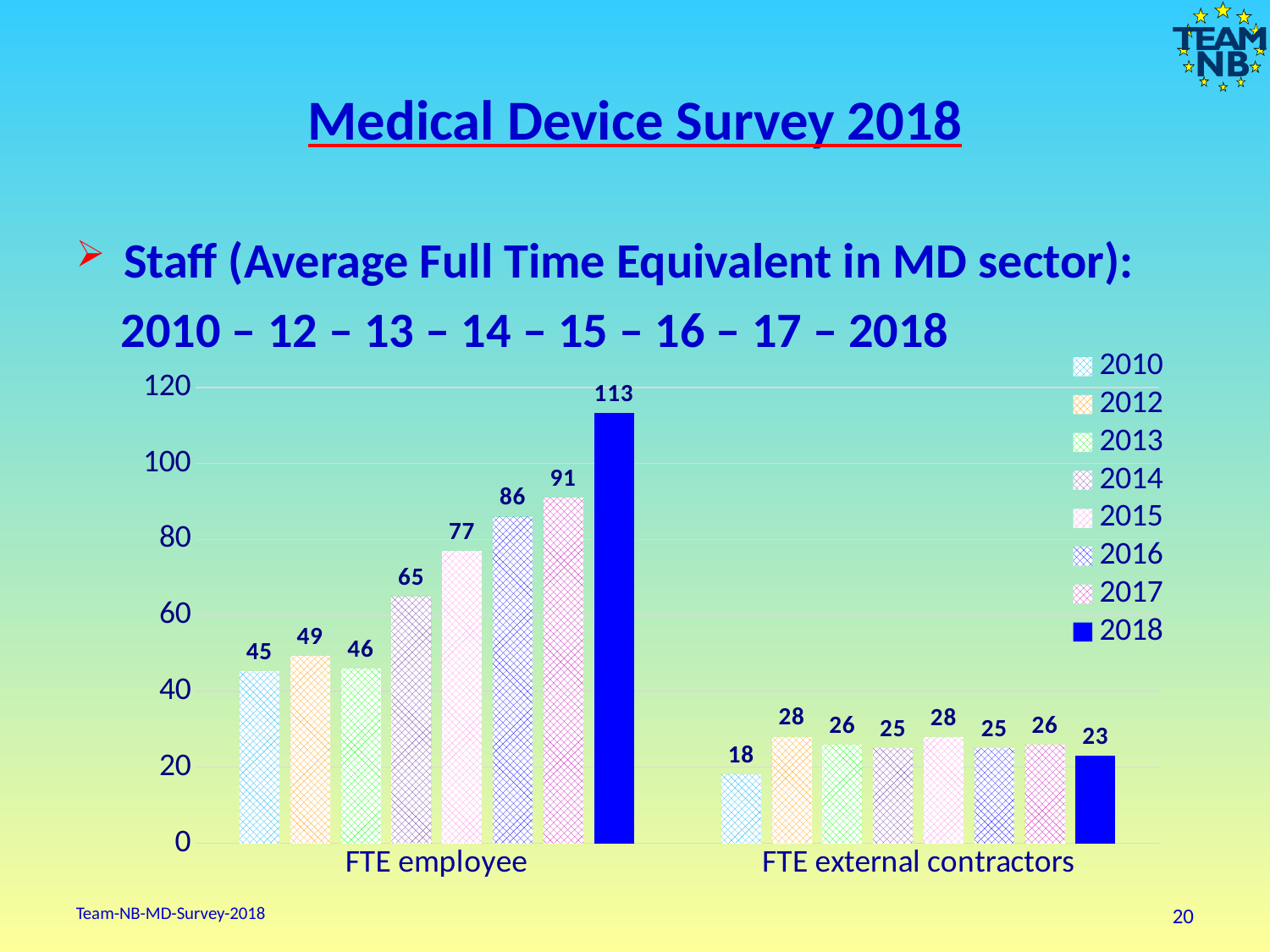

# Medical Device Survey 2018
Staff (Average Full Time Equivalent in MD sector):
    2010 – 12 – 13 – 14 – 15 – 16 – 17 – 2018

### Chart

| Category | 2010 | 2012 | 2013 | 2014 | 2015 | 2016 | 2017 | 2018 |
|---|---|---|---|---|---|---|---|---|
| FTE employee | 45.26470588235294 | 49.40714285714286 | 46.0 | 65.0 | 77.0 | 86.0 | 91.0 | 113.23913043478261 |
| FTE external contractors | 18.235294117647058 | 28.035714285714285 | 26.0 | 25.0 | 28.0 | 25.0 | 26.0 | 23.065217391304348 |
Team-NB-MD-Survey-2018
20